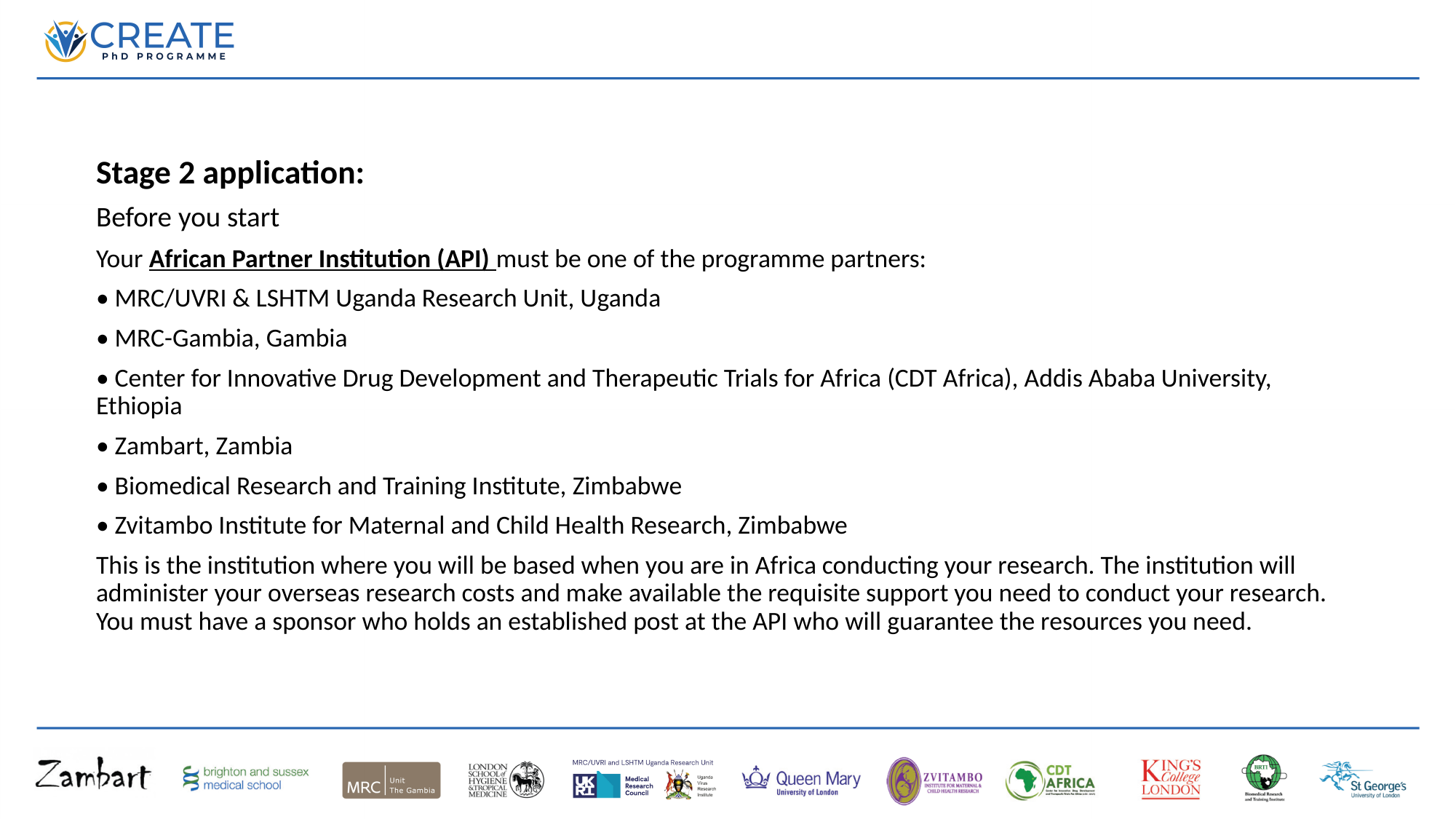

Stage 2 application:
Before you start
Your African Partner Institution (API) must be one of the programme partners:
• MRC/UVRI & LSHTM Uganda Research Unit, Uganda
• MRC-Gambia, Gambia
• Center for Innovative Drug Development and Therapeutic Trials for Africa (CDT Africa), Addis Ababa University, Ethiopia
• Zambart, Zambia
• Biomedical Research and Training Institute, Zimbabwe
• Zvitambo Institute for Maternal and Child Health Research, Zimbabwe
This is the institution where you will be based when you are in Africa conducting your research. The institution will administer your overseas research costs and make available the requisite support you need to conduct your research. You must have a sponsor who holds an established post at the API who will guarantee the resources you need.